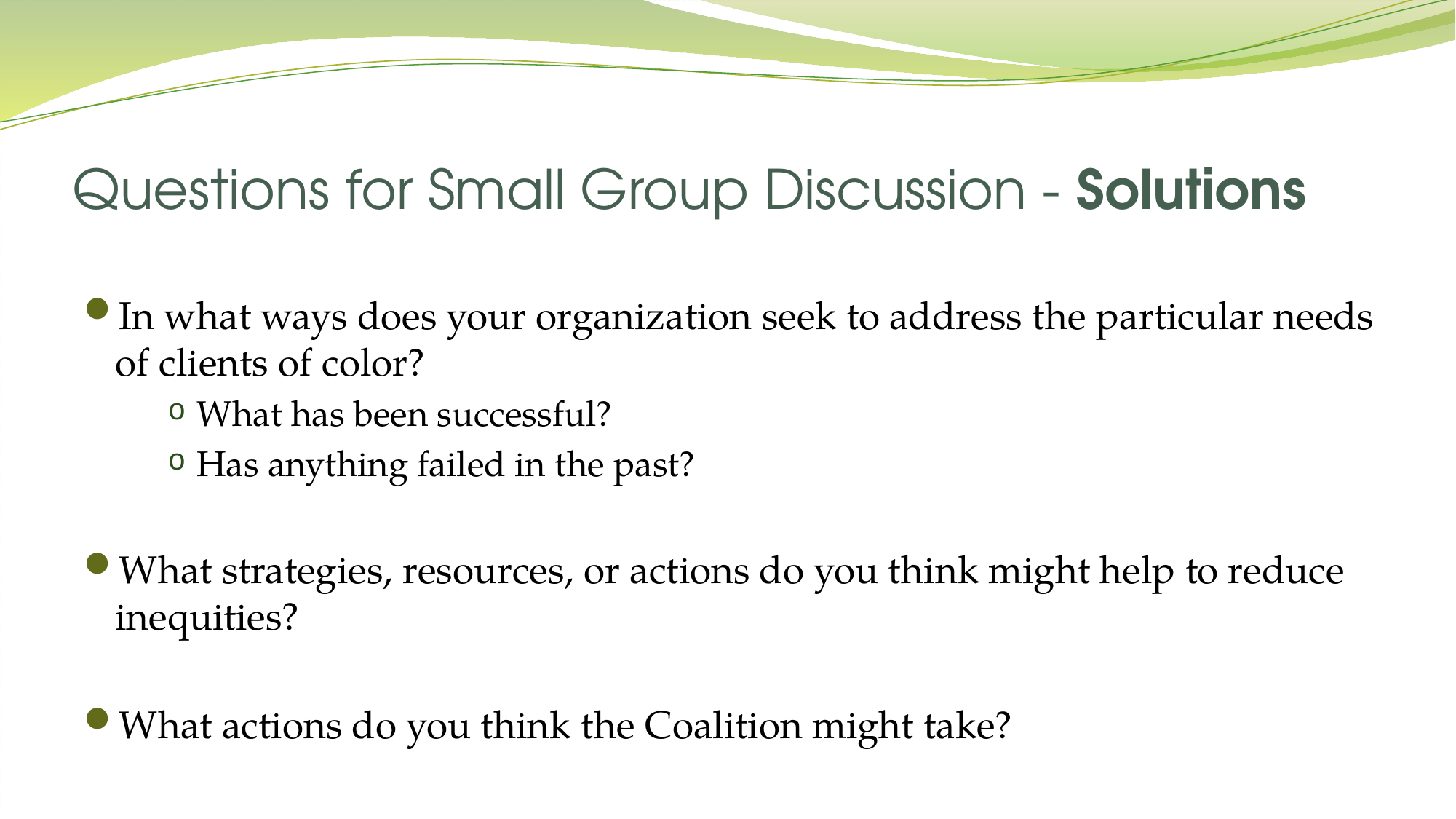

# Questions for Small Group Discussion - Solutions

In what ways does your organization seek to address the particular needs of clients of color?
What has been successful?
Has anything failed in the past?

What strategies, resources, or actions do you think might help to reduce inequities?

What actions do you think the Coalition might take?